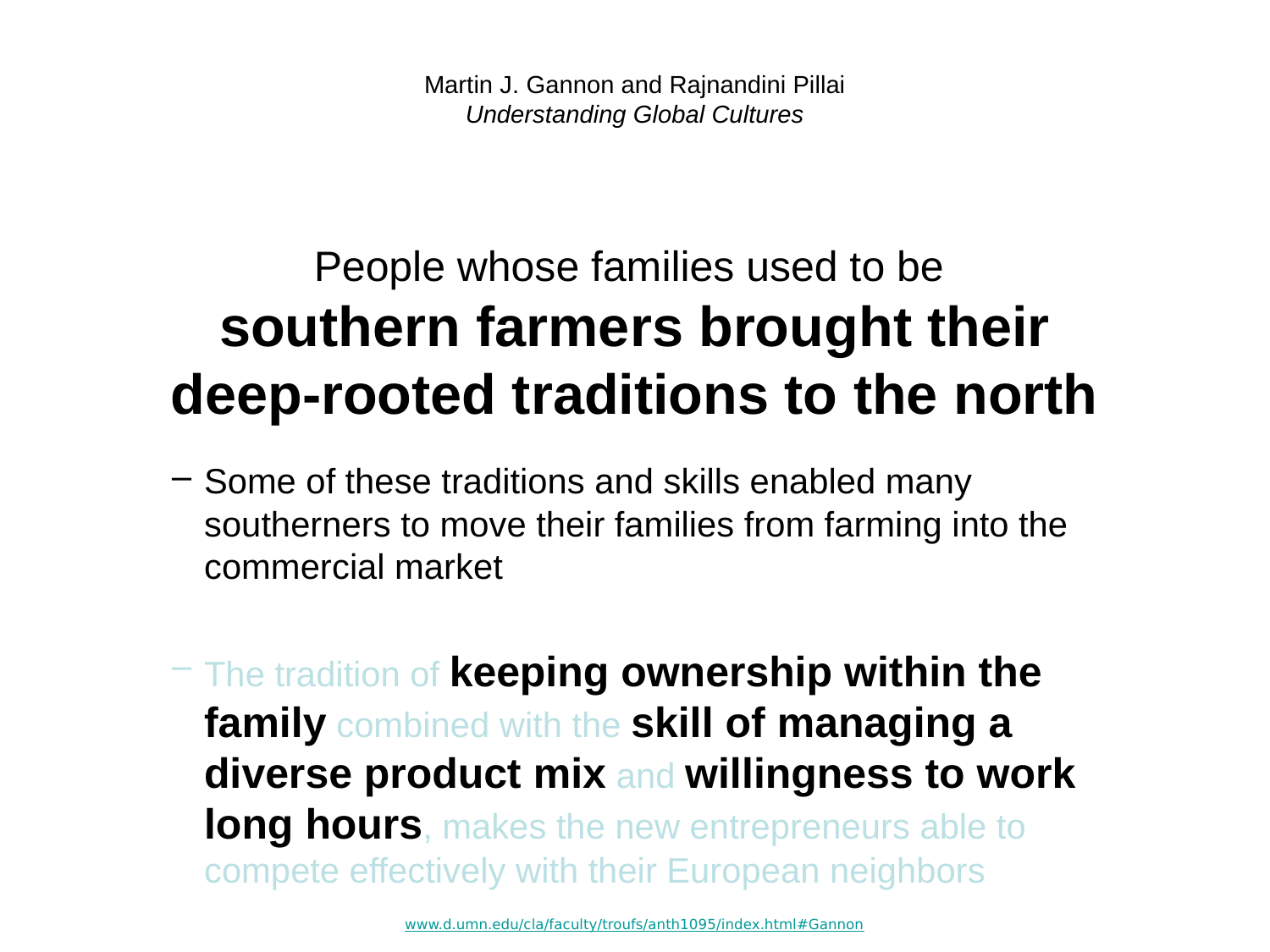

# Martin J. Gannon and Rajnandini Pillai Understanding Global Cultures
People whose families used to be
southern farmers brought their deep-rooted traditions to the north

Some of these traditions and skills enabled many southerners to move their families from farming into the commercial market

The tradition of keeping ownership within the family combined with the skill of managing a diverse product mix and willingness to work long hours, makes the new entrepreneurs able to compete effectively with their European neighbors
www.d.umn.edu/cla/faculty/troufs/anth1095/index.html#Gannon